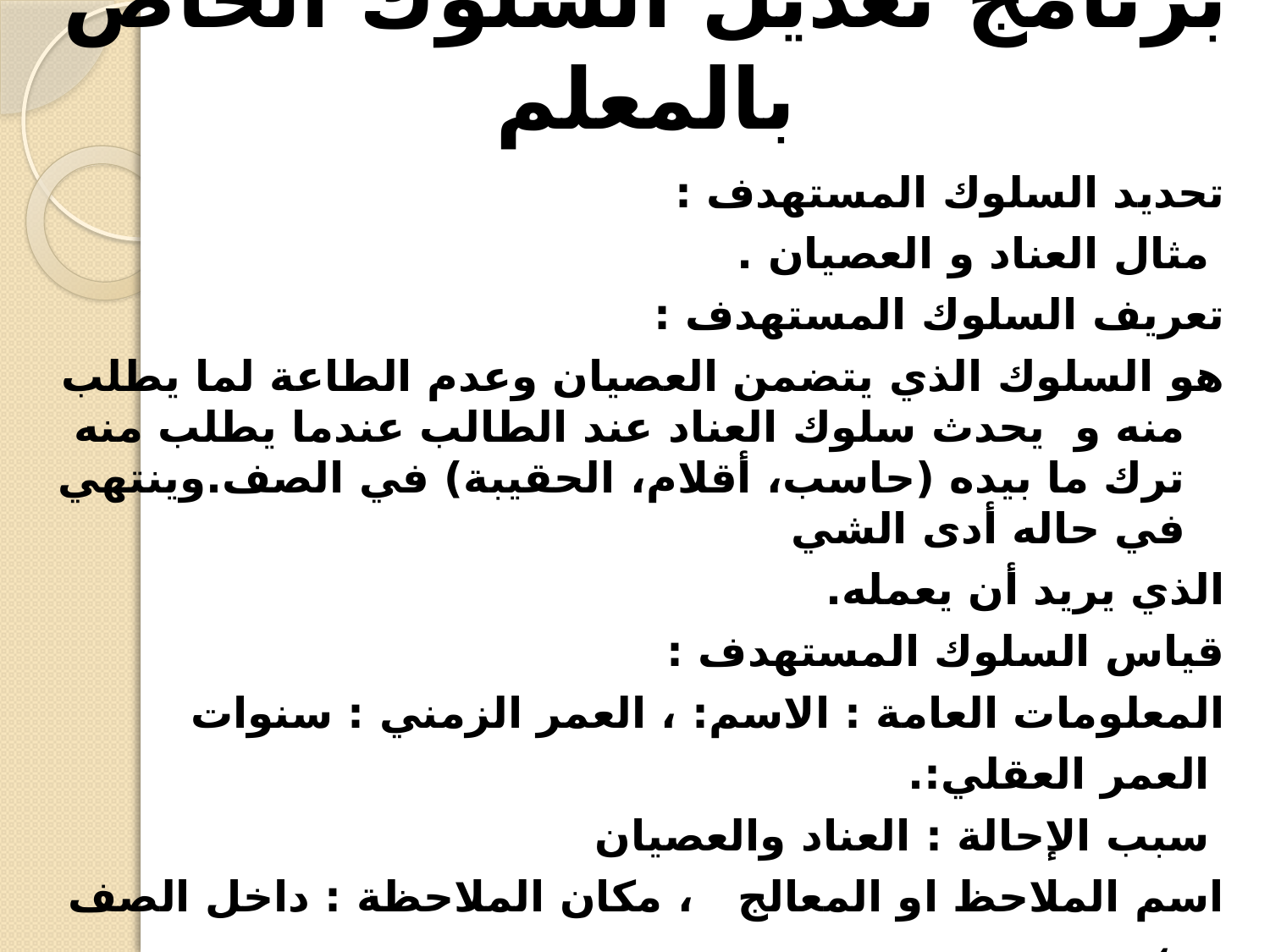

# برنامج تعديل السلوك الخاص بالمعلم
تحديد السلوك المستهدف :
 مثال العناد و العصيان .
تعريف السلوك المستهدف :
هو السلوك الذي يتضمن العصيان وعدم الطاعة لما يطلب منه و  يحدث سلوك العناد عند الطالب عندما يطلب منه  ترك ما بيده (حاسب، أقلام، الحقيبة) في الصف.وينتهي في حاله أدى الشي
الذي يريد أن يعمله.
قياس السلوك المستهدف :
المعلومات العامة : الاسم: ، العمر الزمني : سنوات
 العمر العقلي:.
 سبب الإحالة : العناد والعصيان
اسم الملاحظ او المعالج   ، مكان الملاحظة : داخل الصف  ،
مدة الملاحظة: نصف ساعة  من كل الحصة